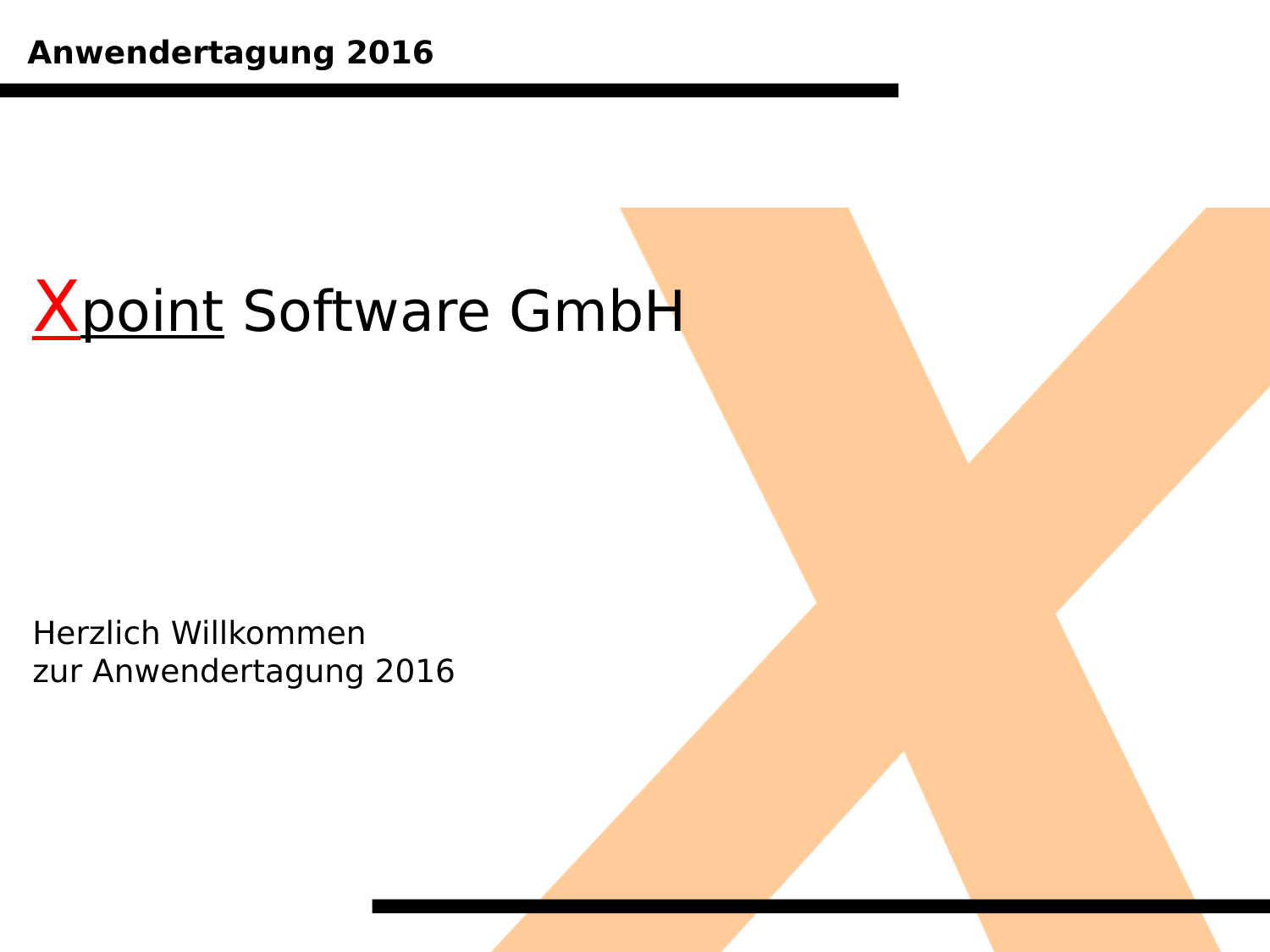

Anwendertagung 2016

Xpoint Software GmbH

Herzlich Willkommen
zur Anwendertagung 2016